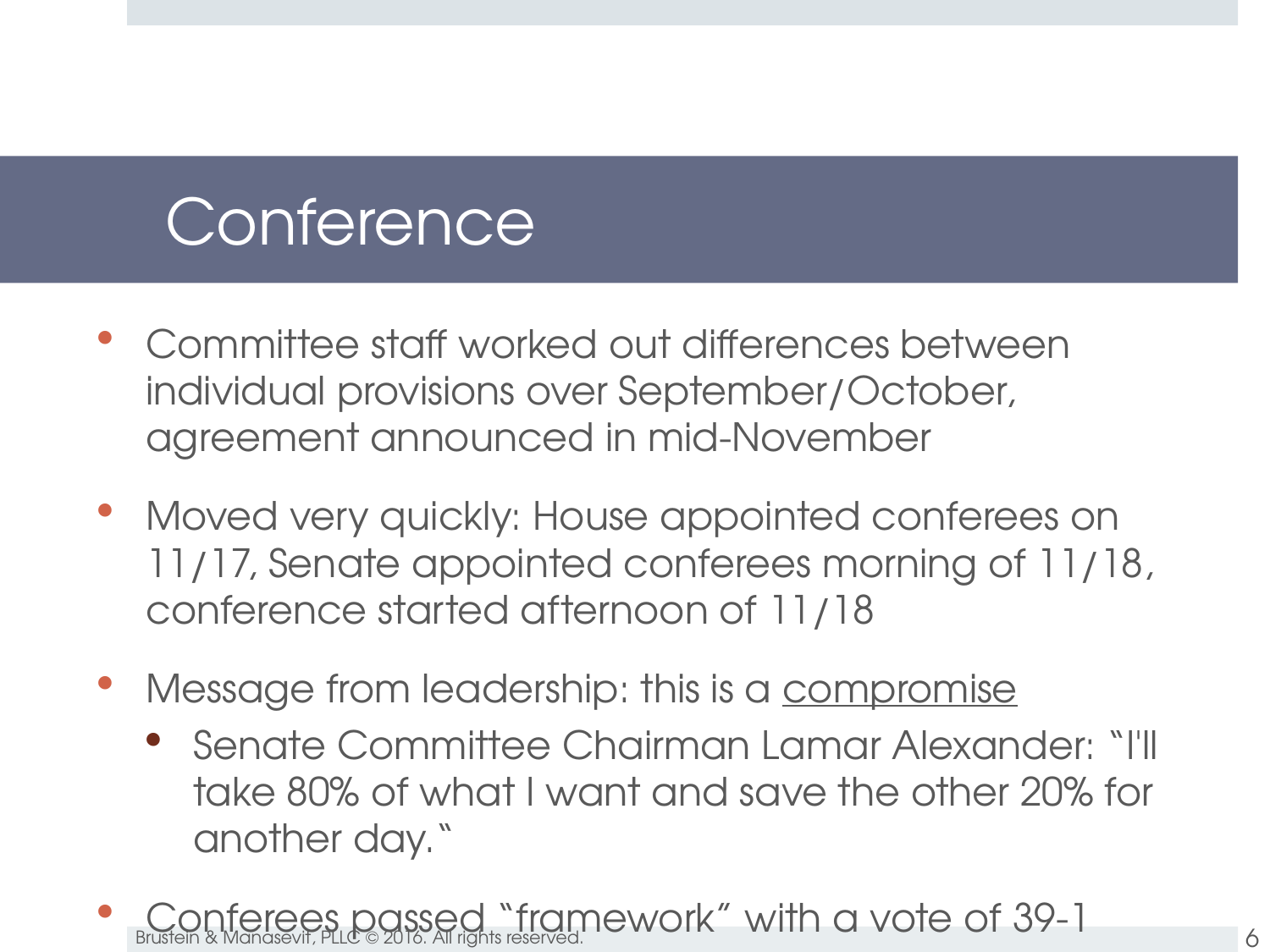

# Conference
Committee staff worked out differences between individual provisions over September/October, agreement announced in mid-November
Moved very quickly: House appointed conferees on 11/17, Senate appointed conferees morning of 11/18, conference started afternoon of 11/18
Message from leadership: this is a compromise
Senate Committee Chairman Lamar Alexander: “I'll take 80% of what I want and save the other 20% for another day.“
Conferees passed “framework” with a vote of 39-1

6
Brustein & Manasevit, PLLC © 2016. All rights reserved.